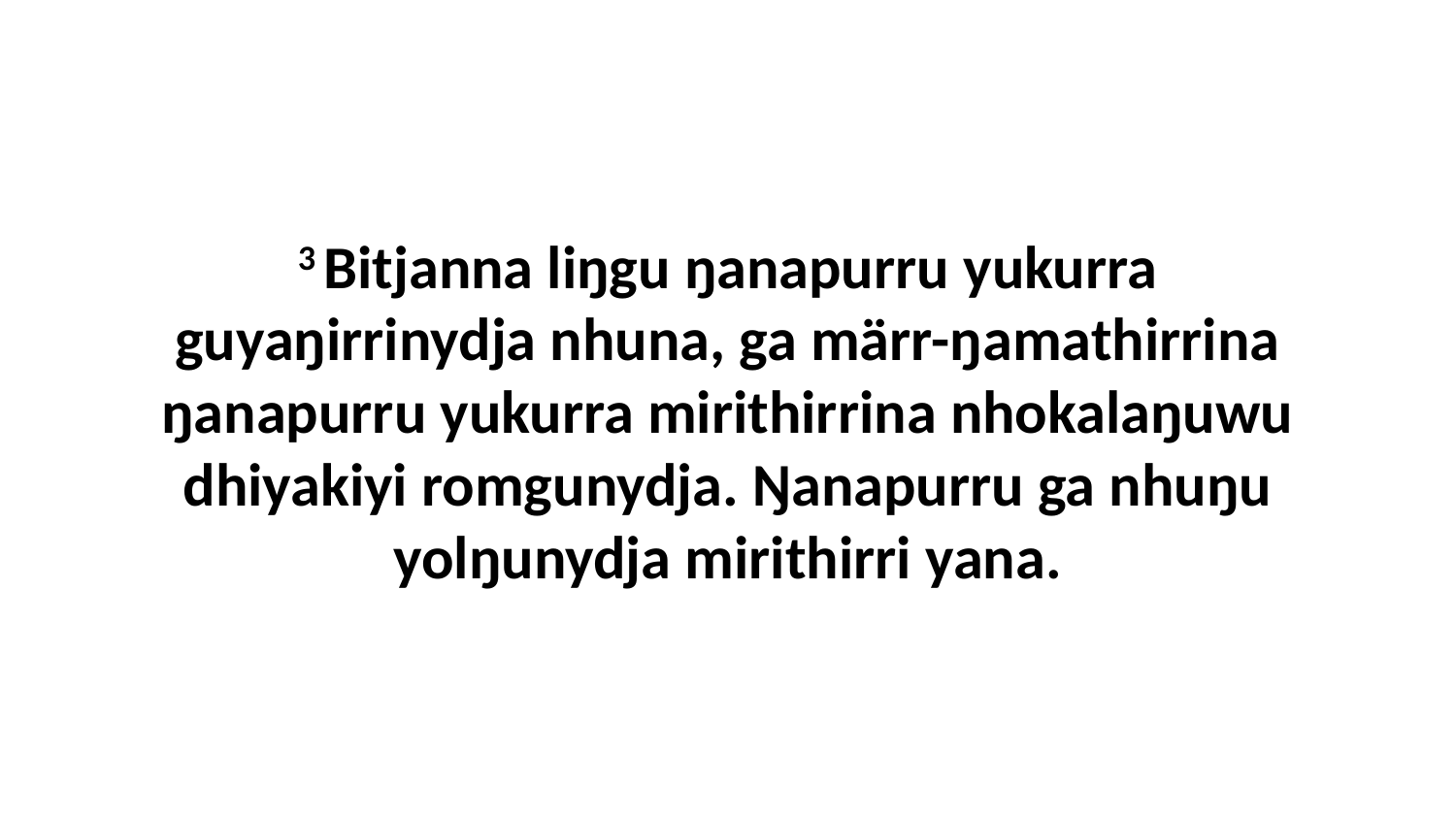

3 Bitjanna liŋgu ŋanapurru yukurra guyaŋirrinydja nhuna, ga märr-ŋamathirrina ŋanapurru yukurra mirithirrina nhokalaŋuwu dhiyakiyi romgunydja. Ŋanapurru ga nhuŋu yolŋunydja mirithirri yana.